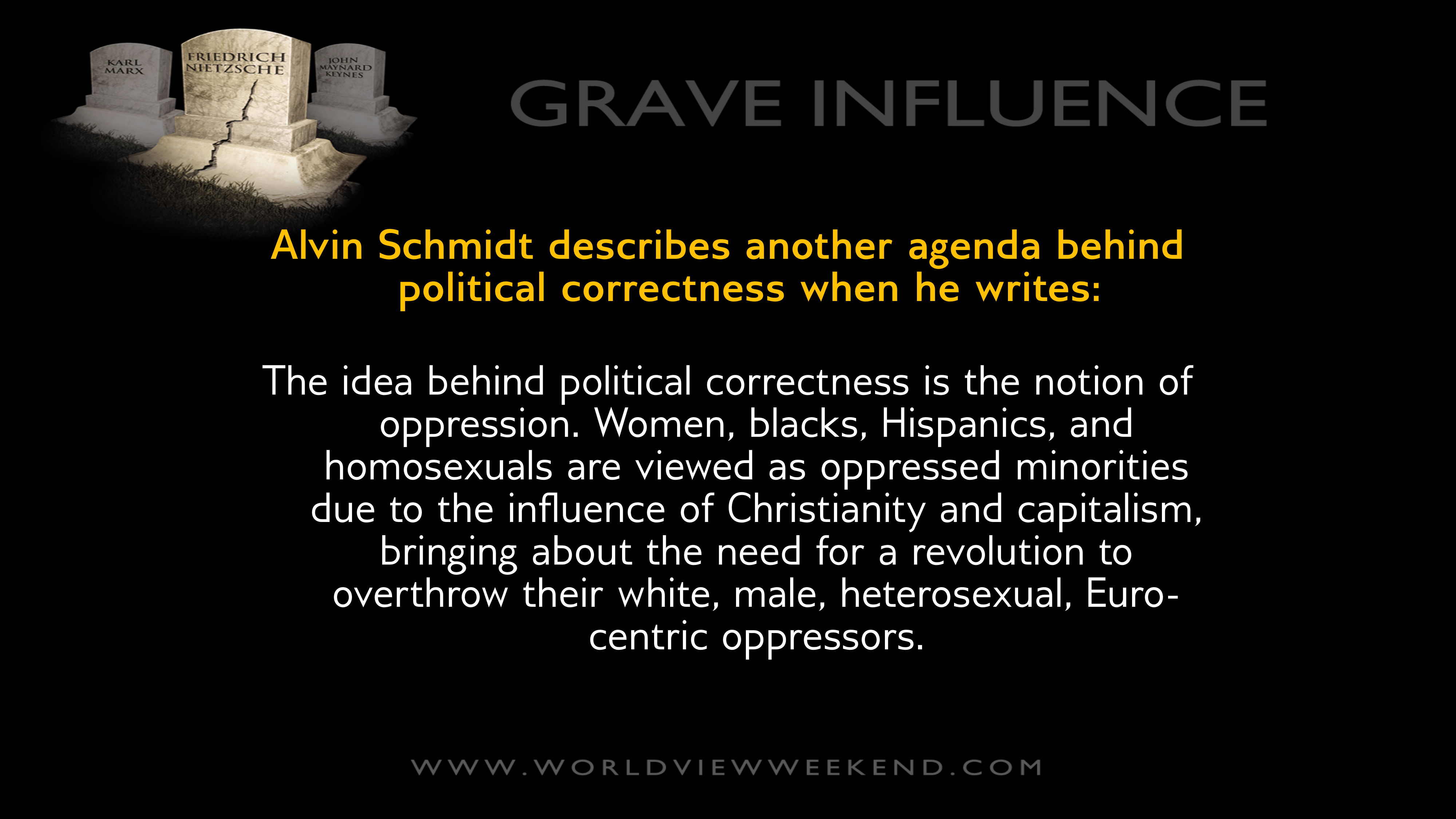

Alvin Schmidt describes another agenda behind political correctness when he writes:
The idea behind political correctness is the notion of oppression. Women, blacks, Hispanics, and homosexuals are viewed as oppressed minorities due to the influence of Christianity and capitalism, bringing about the need for a revolution to overthrow their white, male, heterosexual, Euro-centric oppressors.